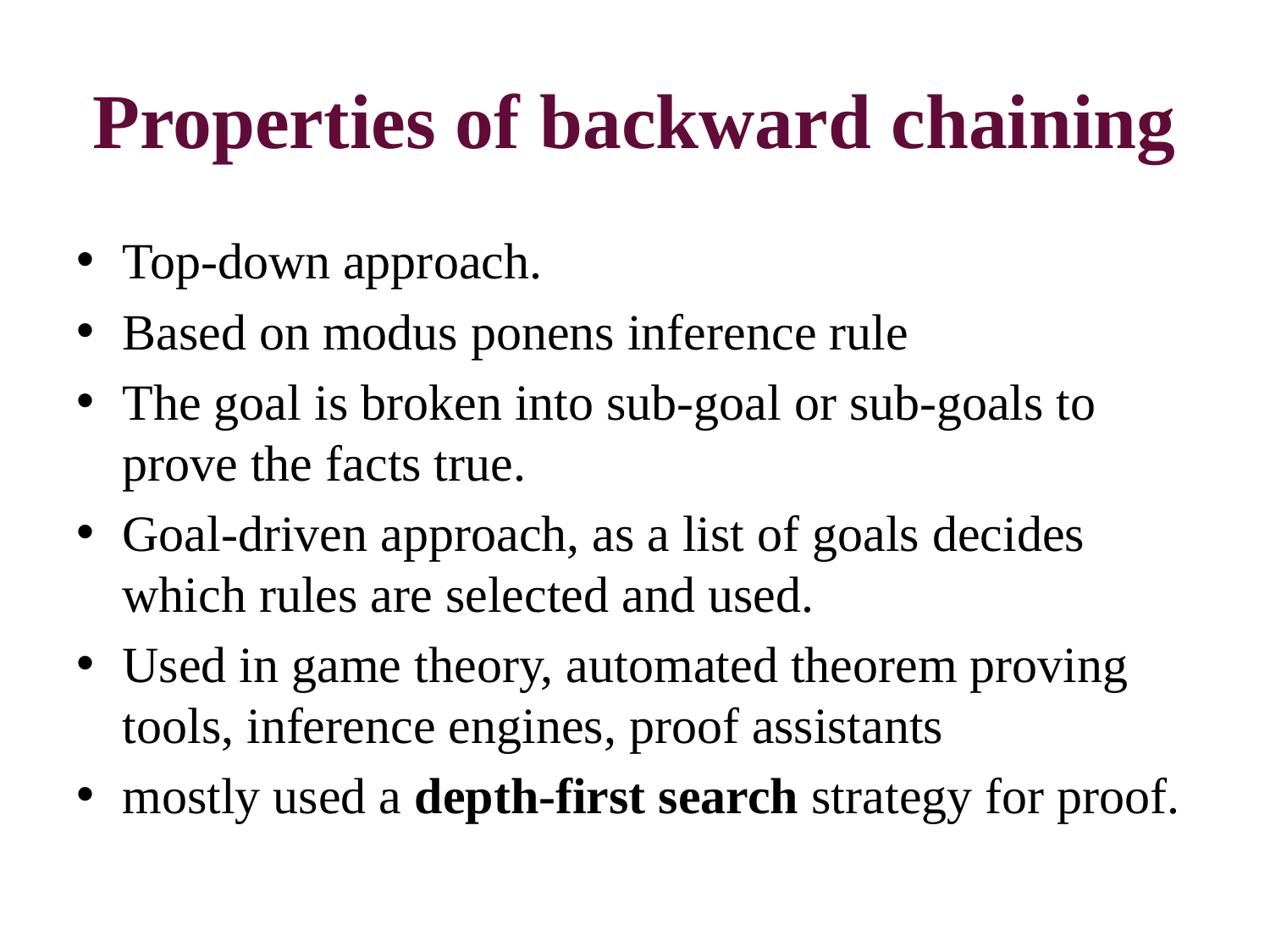

# Properties of backward chaining
Top-down approach.
Based on modus ponens inference rule
The goal is broken into sub-goal or sub-goals to prove the facts true.
Goal-driven approach, as a list of goals decides which rules are selected and used.
Used in game theory, automated theorem proving tools, inference engines, proof assistants
mostly used a depth-first search strategy for proof.